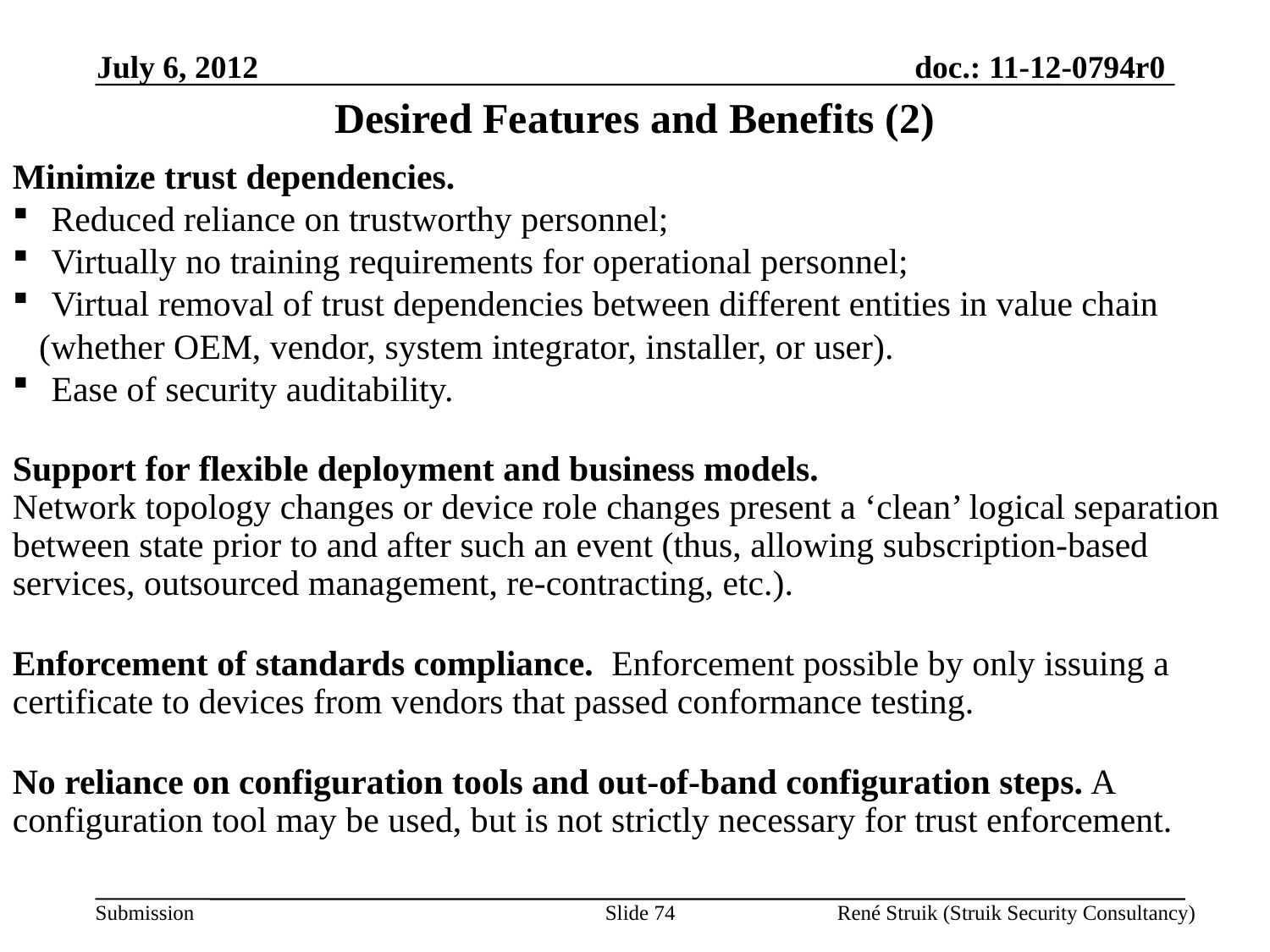

July 6, 2012
Desired Features and Benefits (2)
Minimize trust dependencies.
 Reduced reliance on trustworthy personnel;
 Virtually no training requirements for operational personnel;
 Virtual removal of trust dependencies between different entities in value chain
   (whether OEM, vendor, system integrator, installer, or user).
 Ease of security auditability.

Support for flexible deployment and business models.
Network topology changes or device role changes present a ‘clean’ logical separation between state prior to and after such an event (thus, allowing subscription-based services, outsourced management, re-contracting, etc.).

Enforcement of standards compliance.  Enforcement possible by only issuing a certificate to devices from vendors that passed conformance testing.

No reliance on configuration tools and out-of-band configuration steps. A configuration tool may be used, but is not strictly necessary for trust enforcement.

Slide 74
René Struik (Struik Security Consultancy)